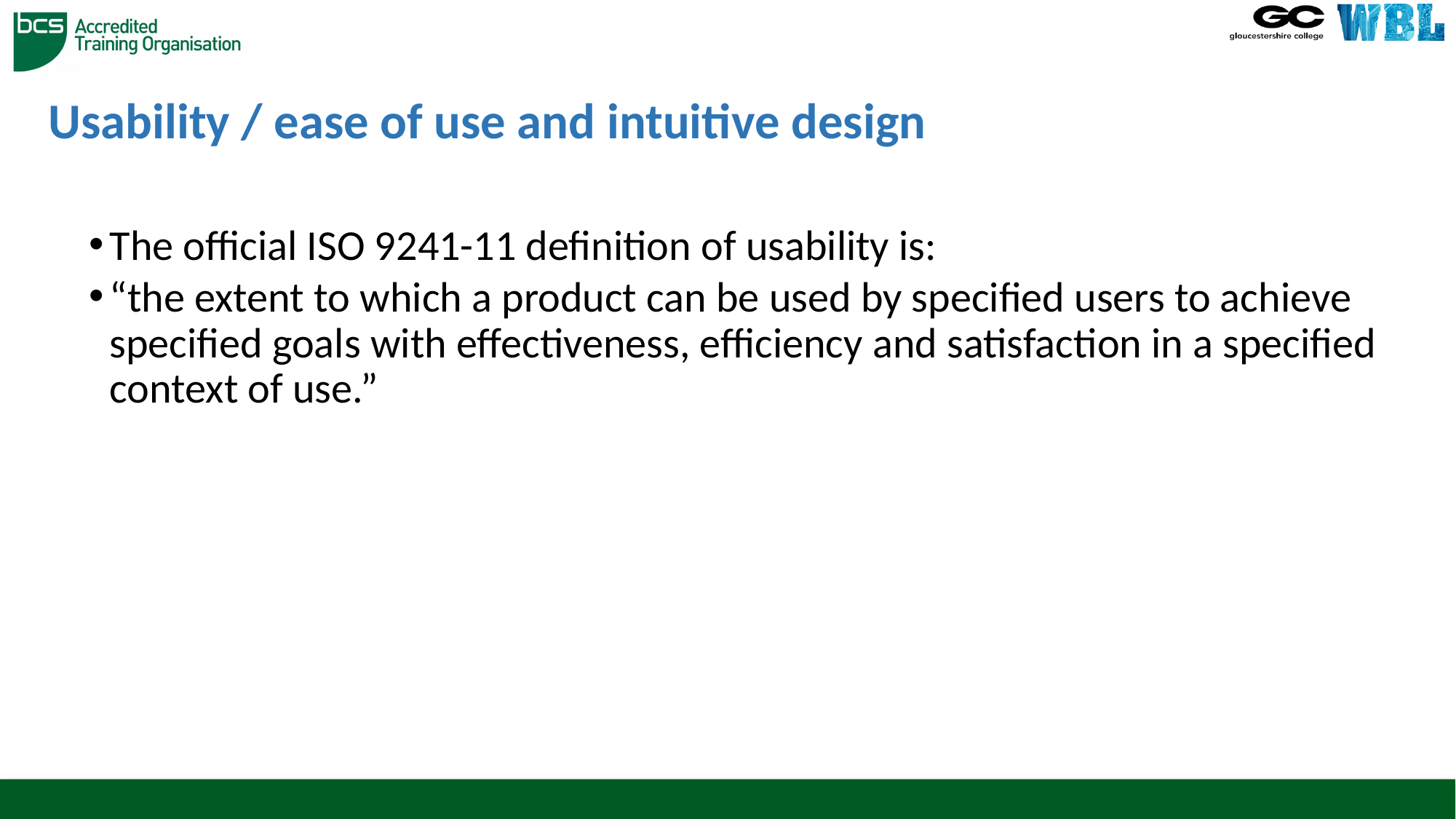

# Usability / ease of use and intuitive design
The official ISO 9241-11 definition of usability is:
“the extent to which a product can be used by specified users to achieve specified goals with effectiveness, efficiency and satisfaction in a specified context of use.”